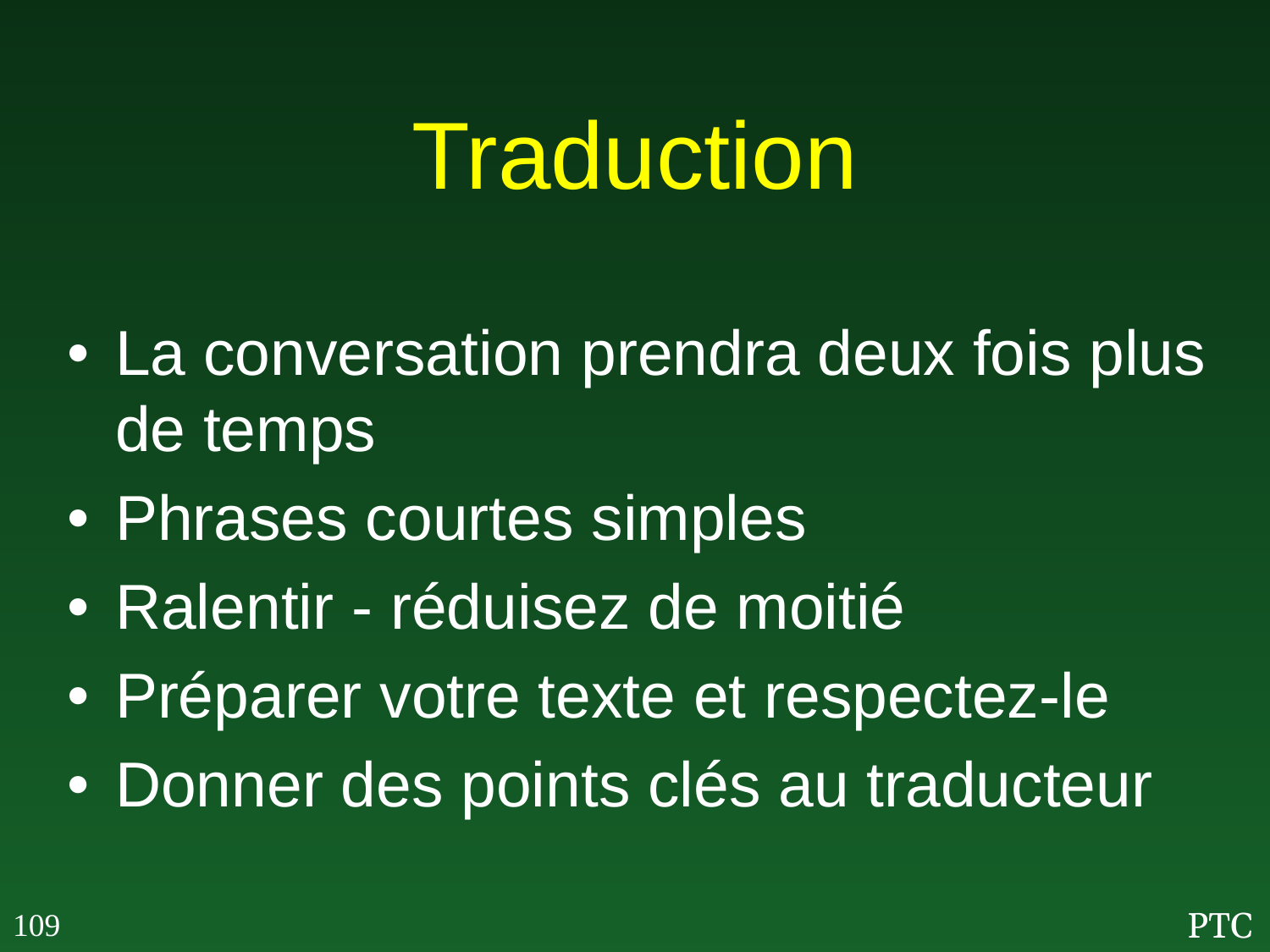

# Traduction
La conversation prendra deux fois plus de temps
Phrases courtes simples
Ralentir - réduisez de moitié
Préparer votre texte et respectez-le
Donner des points clés au traducteur
109